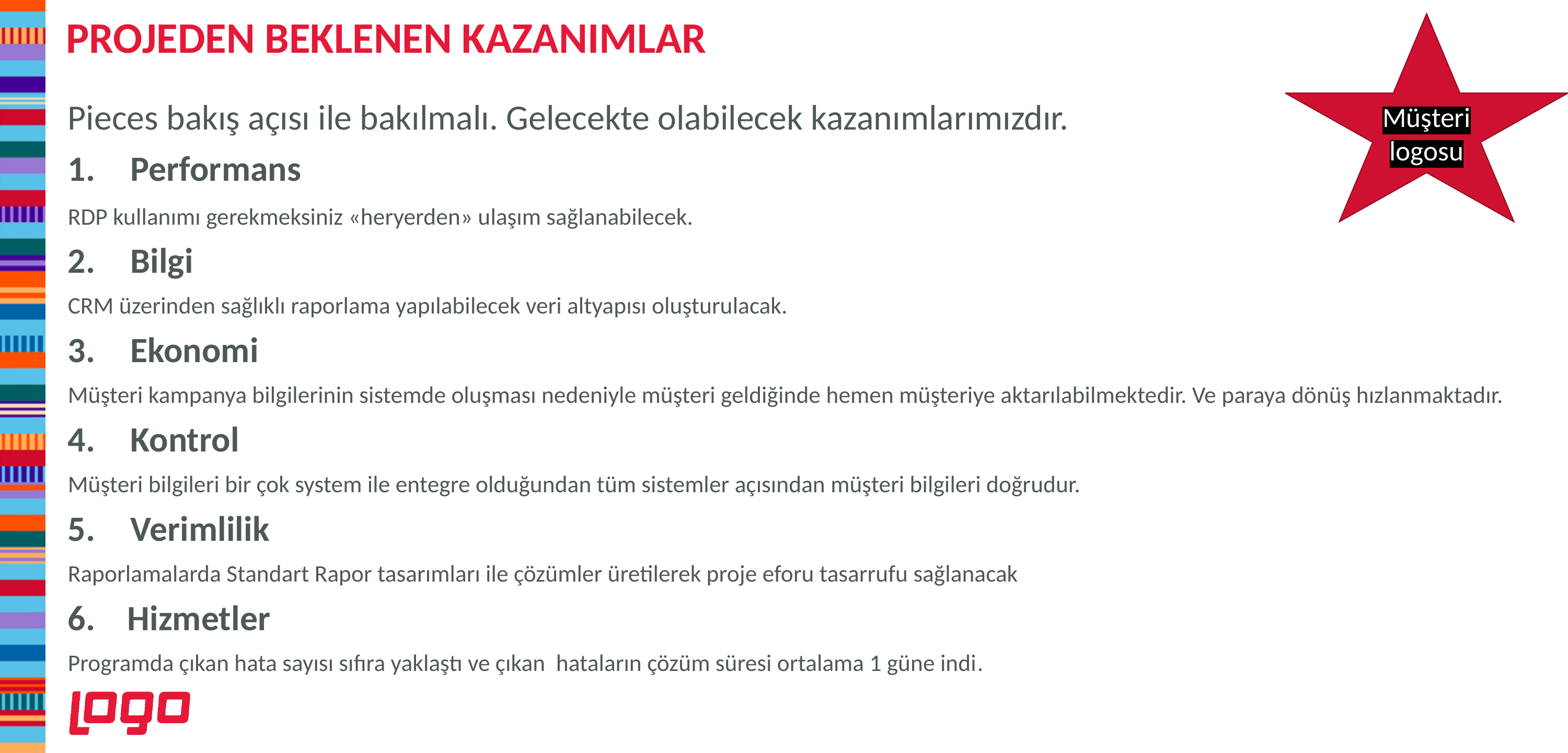

# PROJEDEN BEKLENEN KAZANIMLAR
Müşteri logosu
Pieces bakış açısı ile bakılmalı. Gelecekte olabilecek kazanımlarımızdır.
Performans
RDP kullanımı gerekmeksiniz «heryerden» ulaşım sağlanabilecek.
Bilgi
CRM üzerinden sağlıklı raporlama yapılabilecek veri altyapısı oluşturulacak.
Ekonomi
Müşteri kampanya bilgilerinin sistemde oluşması nedeniyle müşteri geldiğinde hemen müşteriye aktarılabilmektedir. Ve paraya dönüş hızlanmaktadır.
Kontrol
Müşteri bilgileri bir çok system ile entegre olduğundan tüm sistemler açısından müşteri bilgileri doğrudur.
Verimlilik
Raporlamalarda Standart Rapor tasarımları ile çözümler üretilerek proje eforu tasarrufu sağlanacak
6.    Hizmetler
Programda çıkan hata sayısı sıfıra yaklaştı ve çıkan  hataların çözüm süresi ortalama 1 güne indi.